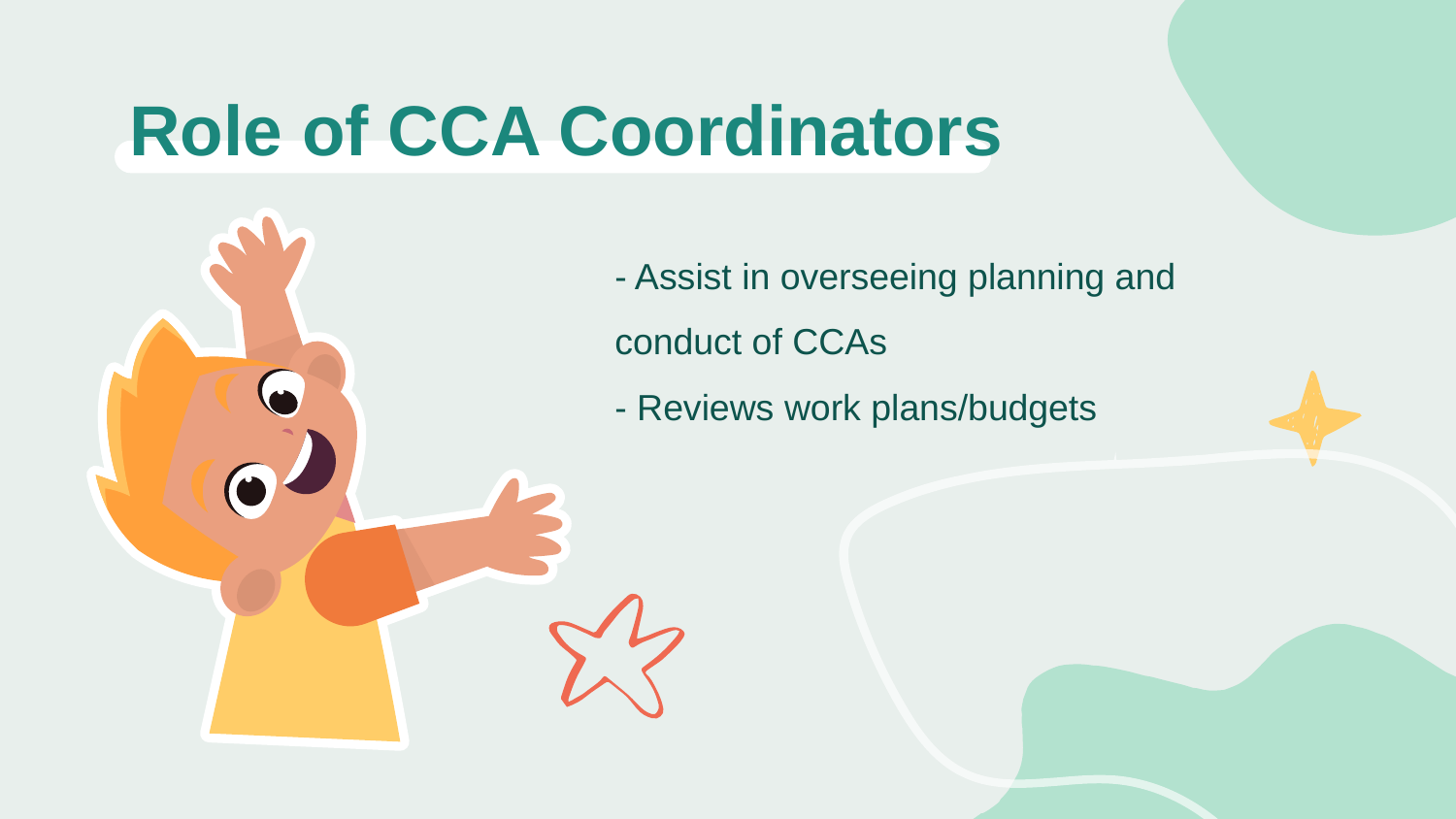

# Role of CCA Coordinators

- Assist in overseeing planning and conduct of CCAs
- Reviews work plans/budgets